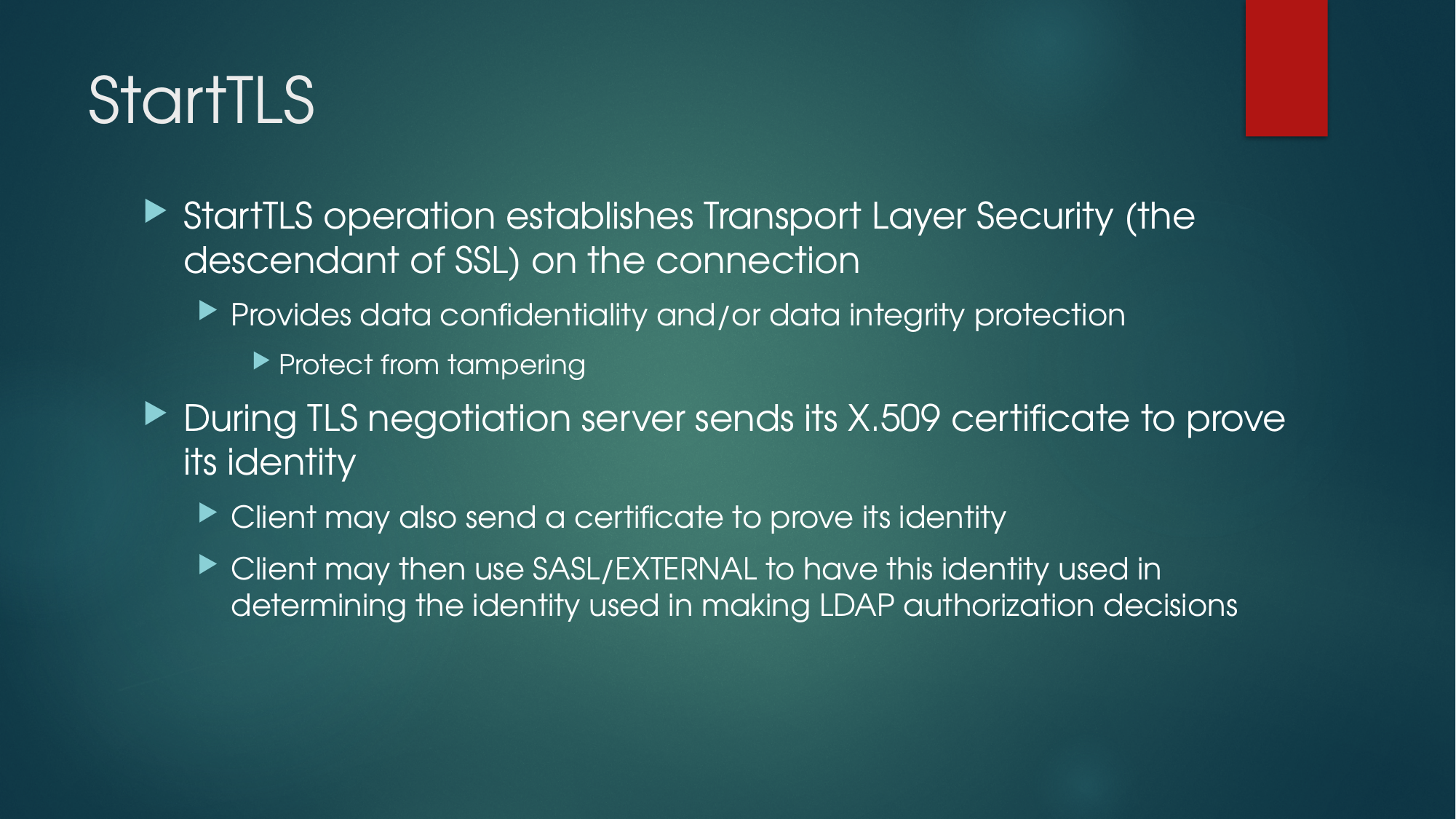

# StartTLS
StartTLS operation establishes Transport Layer Security (the descendant of SSL) on the connection
Provides data confidentiality and/or data integrity protection
Protect from tampering
During TLS negotiation server sends its X.509 certificate to prove its identity
Client may also send a certificate to prove its identity
Client may then use SASL/EXTERNAL to have this identity used in determining the identity used in making LDAP authorization decisions